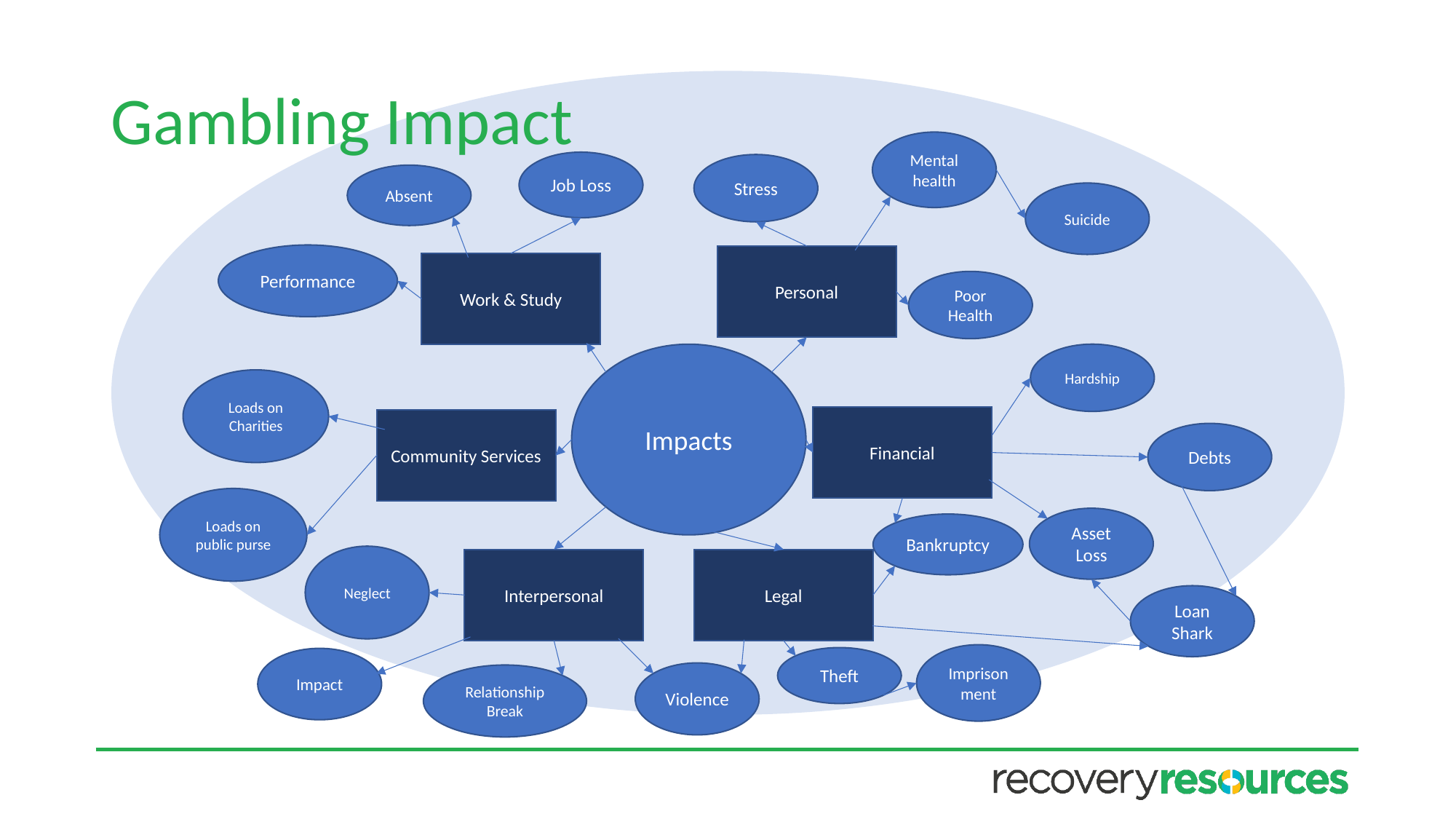

# Gambling Impact
Mental health
Job Loss
Stress
Absent
Suicide
Performance
Personal
Work & Study
Poor Health
Impacts
Hardship
Loads on Charities
Financial
Community Services
Debts
Loads on public purse
Asset Loss
Bankruptcy
Neglect
Interpersonal
Legal
Loan Shark
Imprisonment
Theft
Impact
Violence
Relationship Break